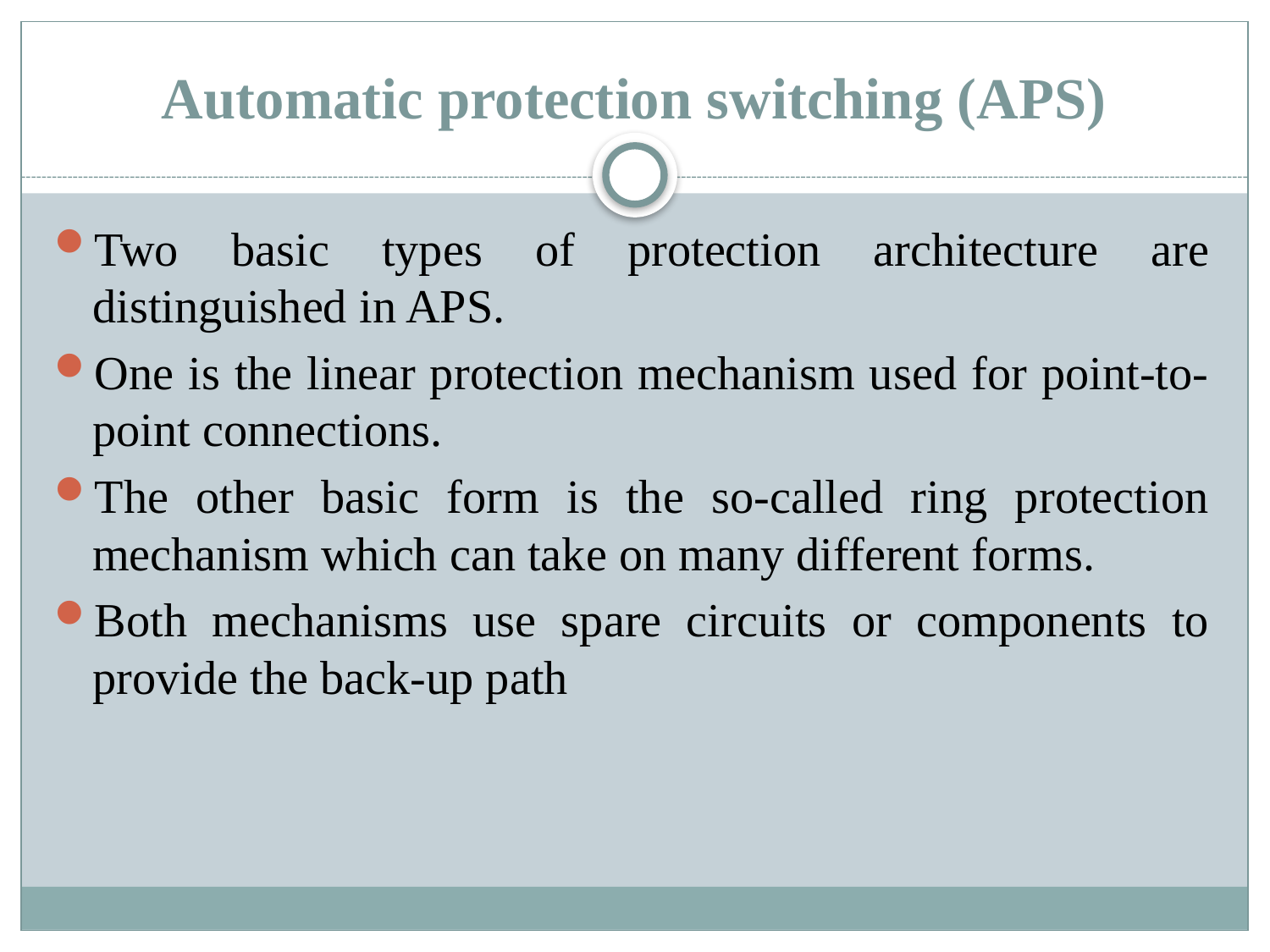

# Automatic protection switching (APS)
Two basic types of protection architecture are distinguished in APS.
One is the linear protection mechanism used for point-to-point connections.
The other basic form is the so-called ring protection mechanism which can take on many different forms.
Both mechanisms use spare circuits or components to provide the back-up path